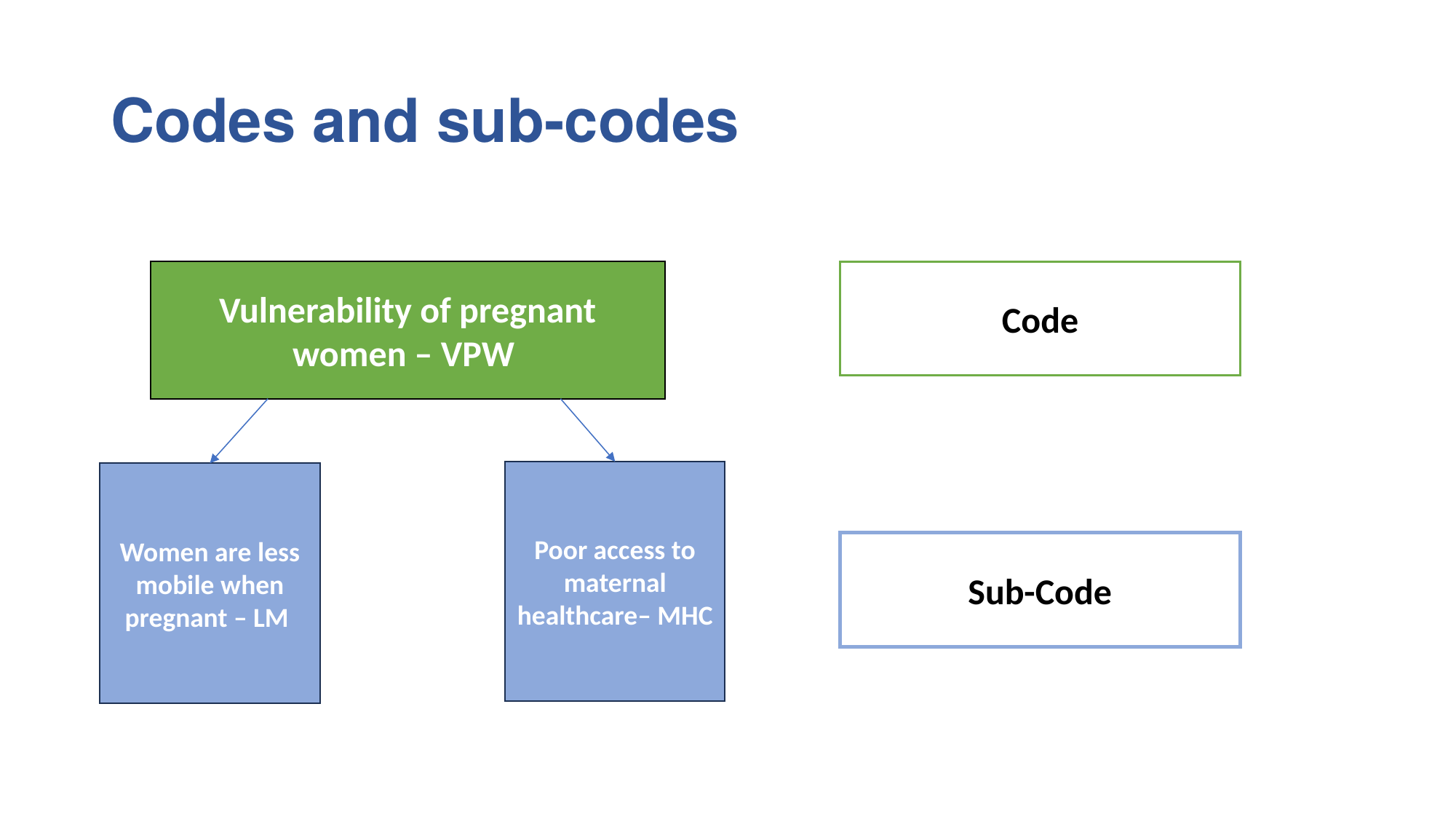

# Codes and sub-codes
Vulnerability of pregnant women – VPW
Code
Poor access to maternal healthcare– MHC
Women are less mobile when pregnant – LM
Sub-Code